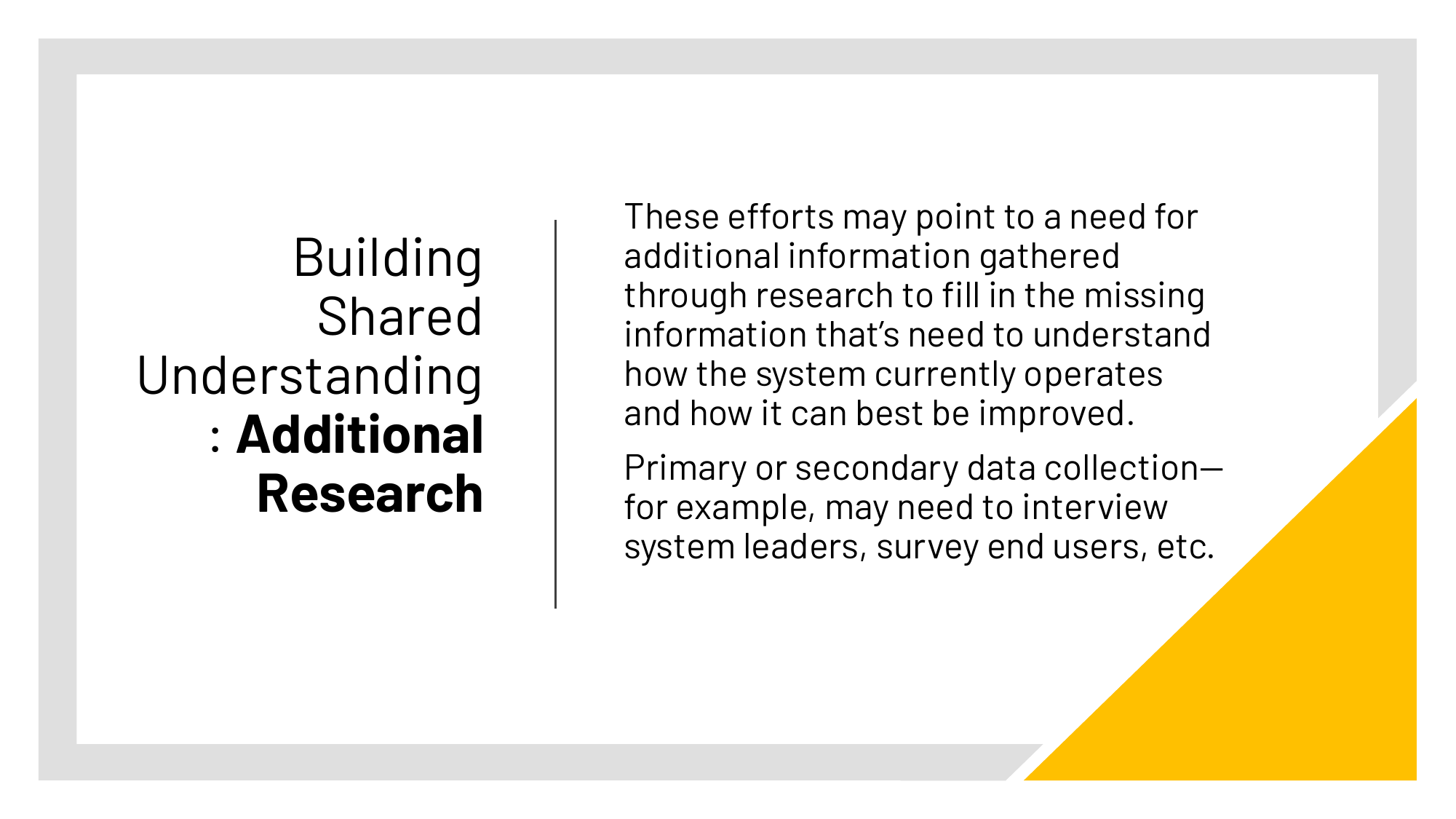

# Building Shared Understanding: Additional Research
These efforts may point to a need for additional information gathered through research to fill in the missing information that’s need to understand how the system currently operates and how it can best be improved.
Primary or secondary data collection—for example, may need to interview system leaders, survey end users, etc.